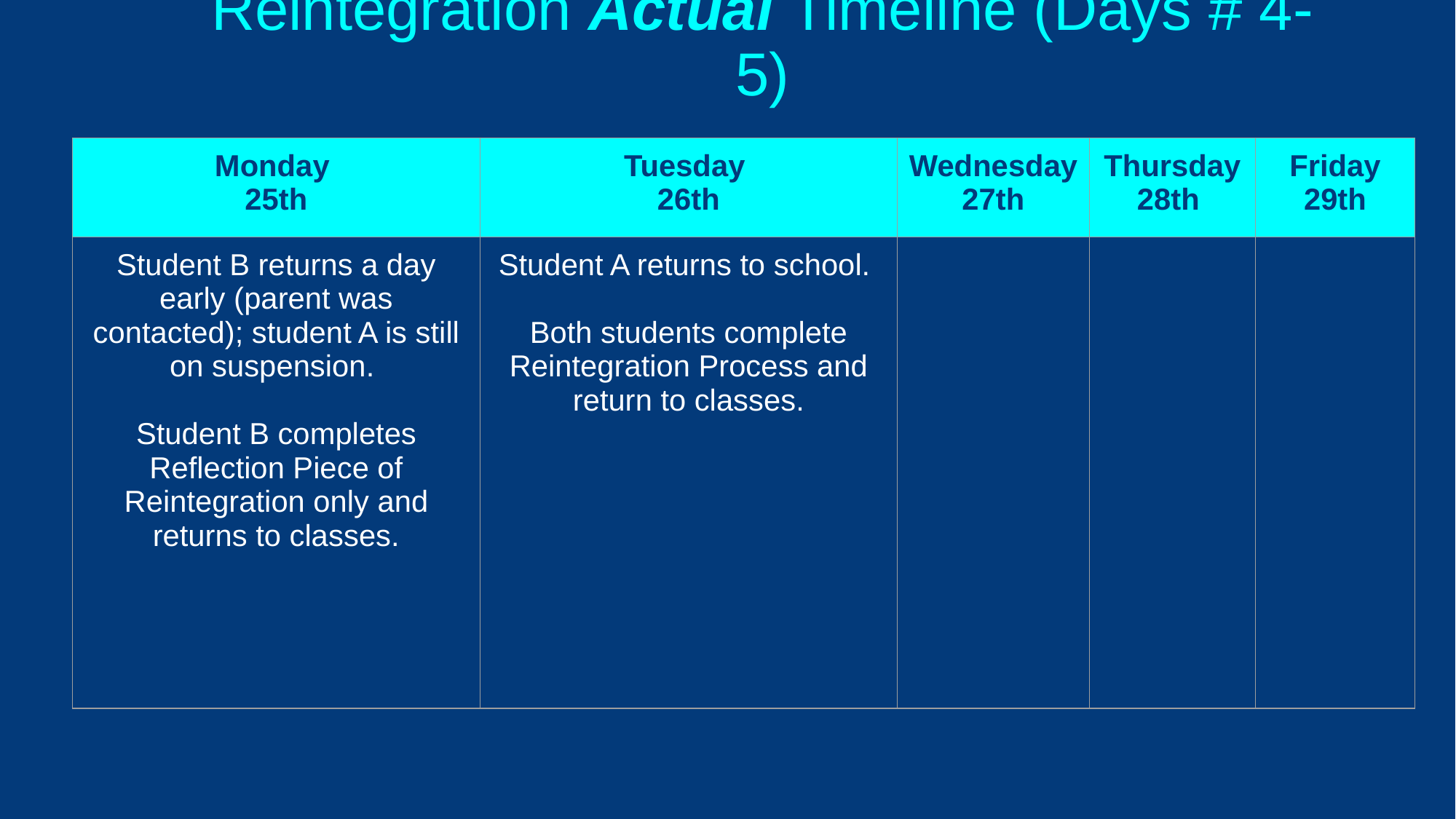

# Reintegration Actual Timeline (Days # 4-5)
| Monday 25th | Tuesday 26th | Wednesday 27th | Thursday 28th | Friday 29th |
| --- | --- | --- | --- | --- |
| Student B returns a day early (parent was contacted); student A is still on suspension. Student B completes Reflection Piece of Reintegration only and returns to classes. | Student A returns to school. Both students complete Reintegration Process and return to classes. |  |  |  |